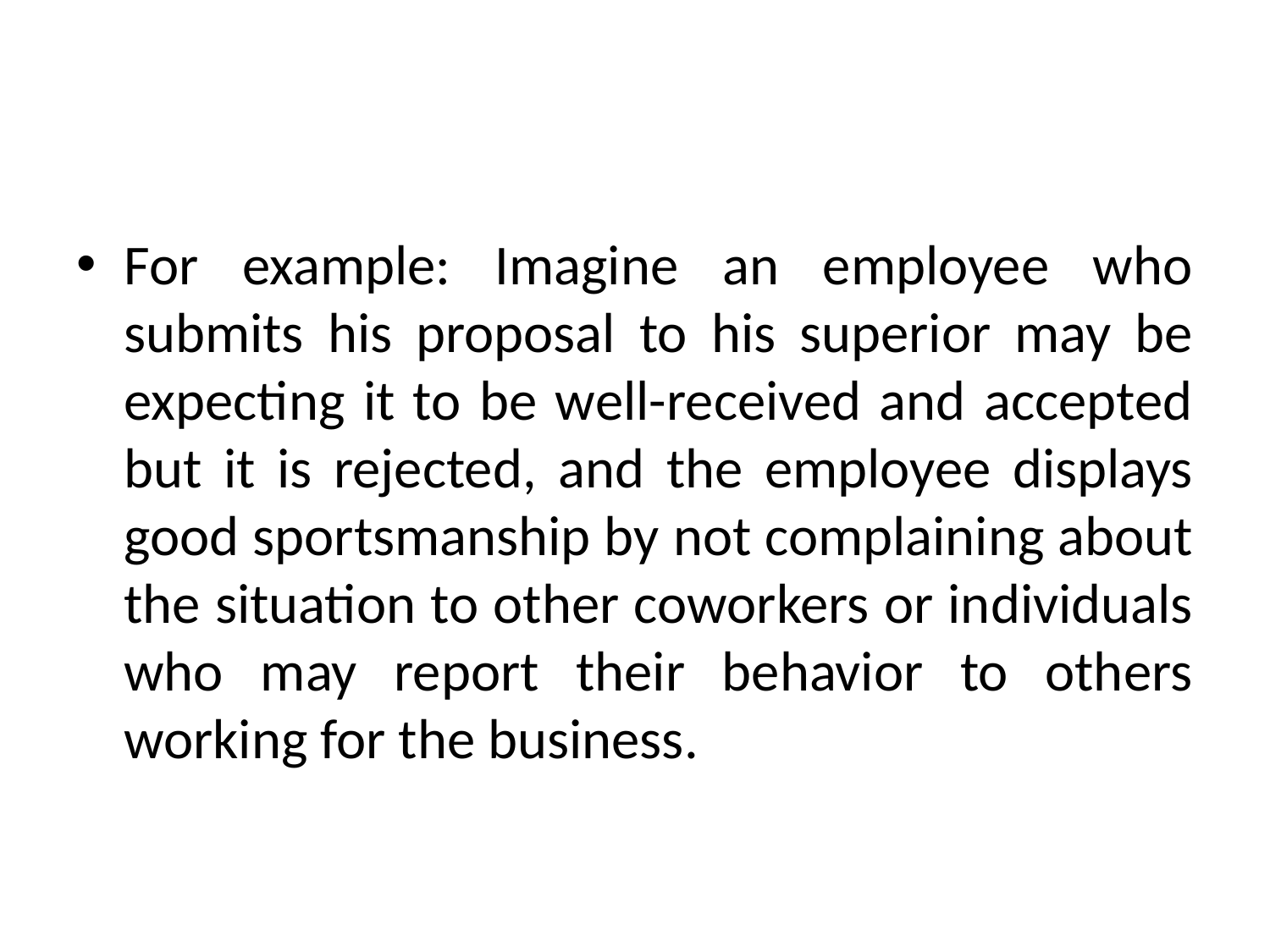

#
For example: Imagine an employee who submits his proposal to his superior may be expecting it to be well-received and accepted but it is rejected, and the employee displays good sportsmanship by not complaining about the situation to other coworkers or individuals who may report their behavior to others working for the business.